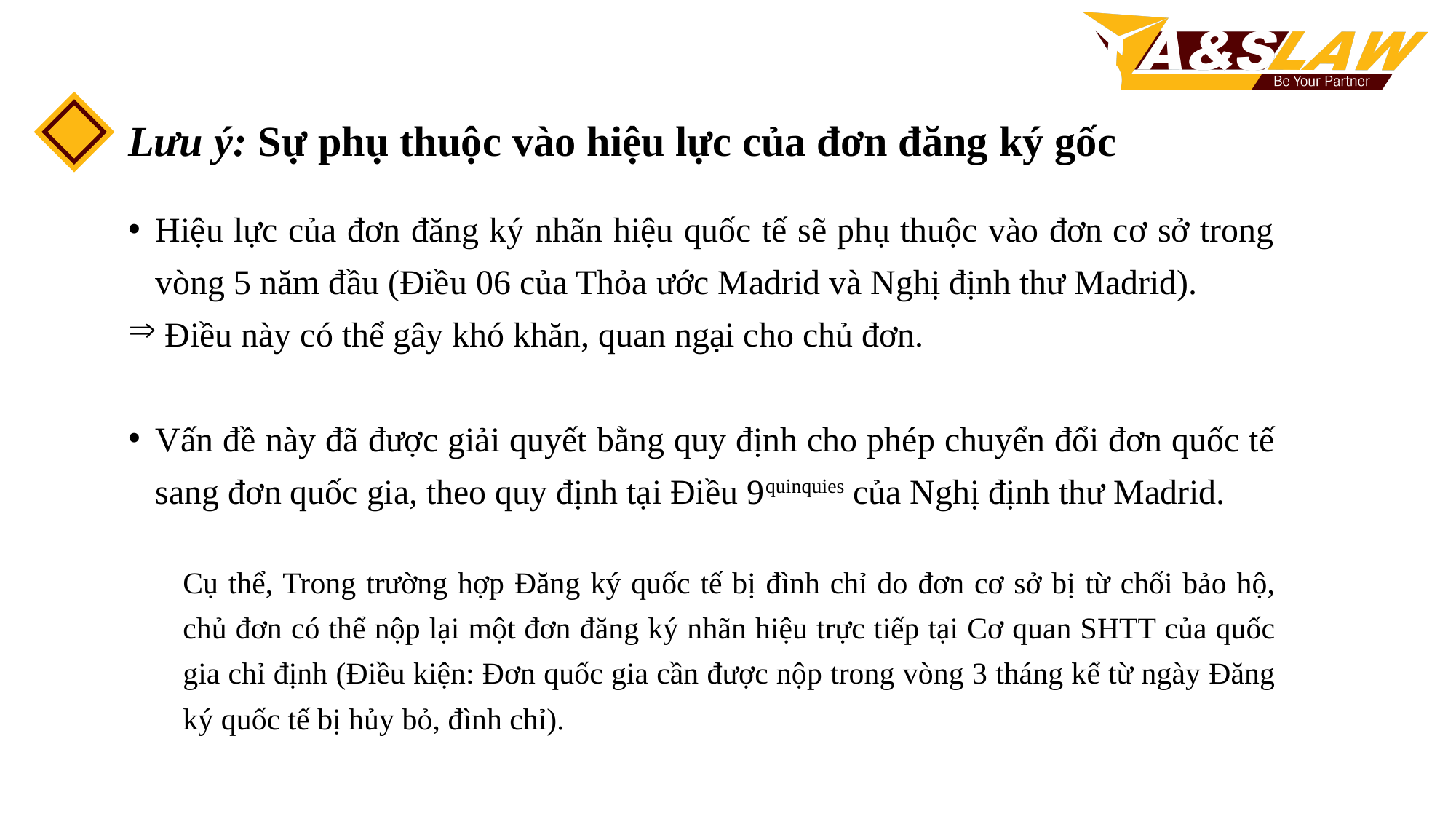

Lưu ý: Sự phụ thuộc vào hiệu lực của đơn đăng ký gốc

Hiệu lực của đơn đăng ký nhãn hiệu quốc tế sẽ phụ thuộc vào đơn cơ sở trong vòng 5 năm đầu (Điều 06 của Thỏa ước Madrid và Nghị định thư Madrid).
 Điều này có thể gây khó khăn, quan ngại cho chủ đơn.

Vấn đề này đã được giải quyết bằng quy định cho phép chuyển đổi đơn quốc tế sang đơn quốc gia, theo quy định tại Điều 9quinquies của Nghị định thư Madrid.

Cụ thể, Trong trường hợp Đăng ký quốc tế bị đình chỉ do đơn cơ sở bị từ chối bảo hộ, chủ đơn có thể nộp lại một đơn đăng ký nhãn hiệu trực tiếp tại Cơ quan SHTT của quốc gia chỉ định (Điều kiện: Đơn quốc gia cần được nộp trong vòng 3 tháng kể từ ngày Đăng ký quốc tế bị hủy bỏ, đình chỉ).